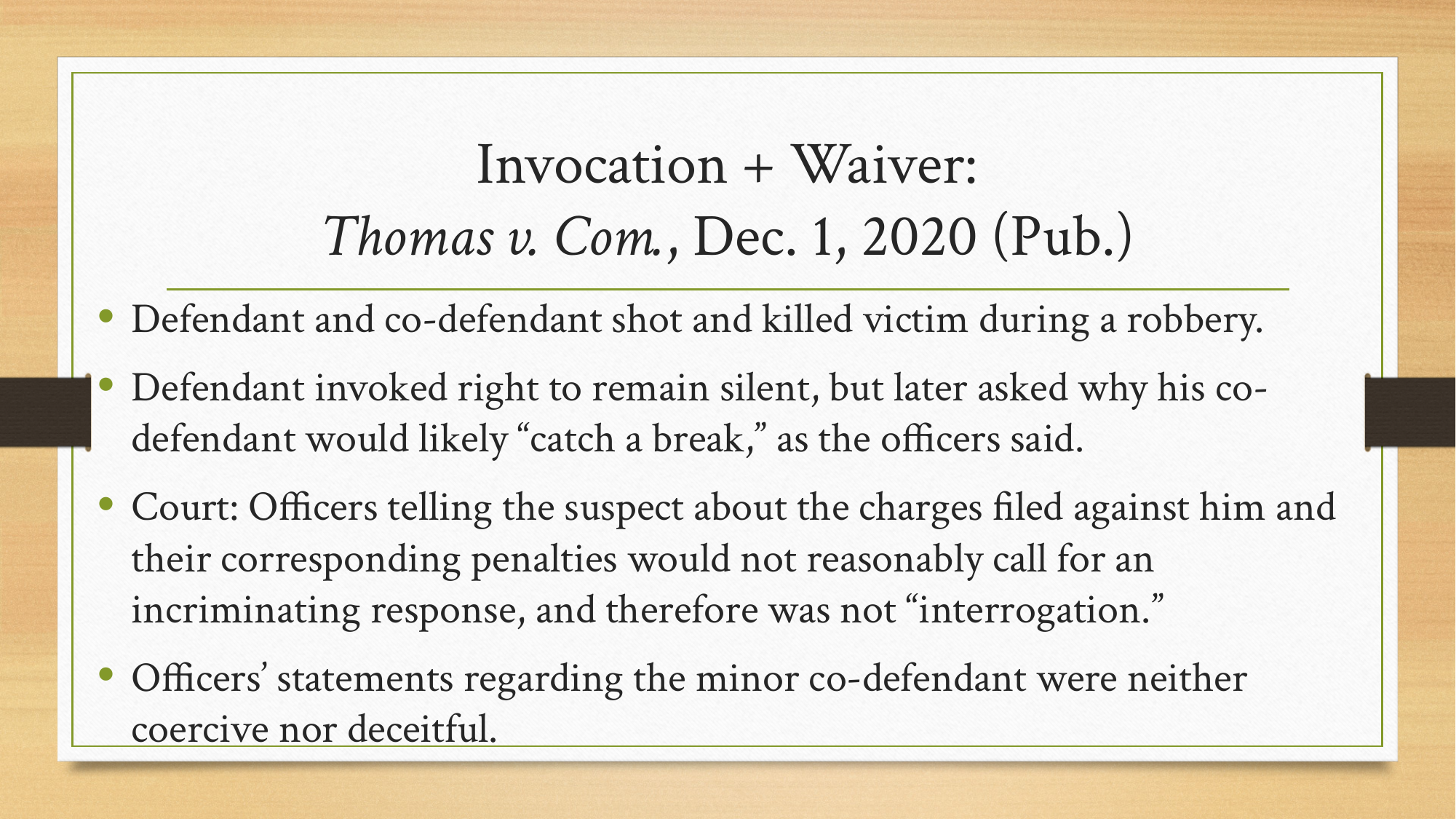

# Invocation + Waiver: Thomas v. Com., Dec. 1, 2020 (Pub.)
Defendant and co-defendant shot and killed victim during a robbery.
Defendant invoked right to remain silent, but later asked why his co-defendant would likely “catch a break,” as the officers said.
Court: Officers telling the suspect about the charges filed against him and their corresponding penalties would not reasonably call for an incriminating response, and therefore was not “interrogation.”
Officers’ statements regarding the minor co-defendant were neither coercive nor deceitful.